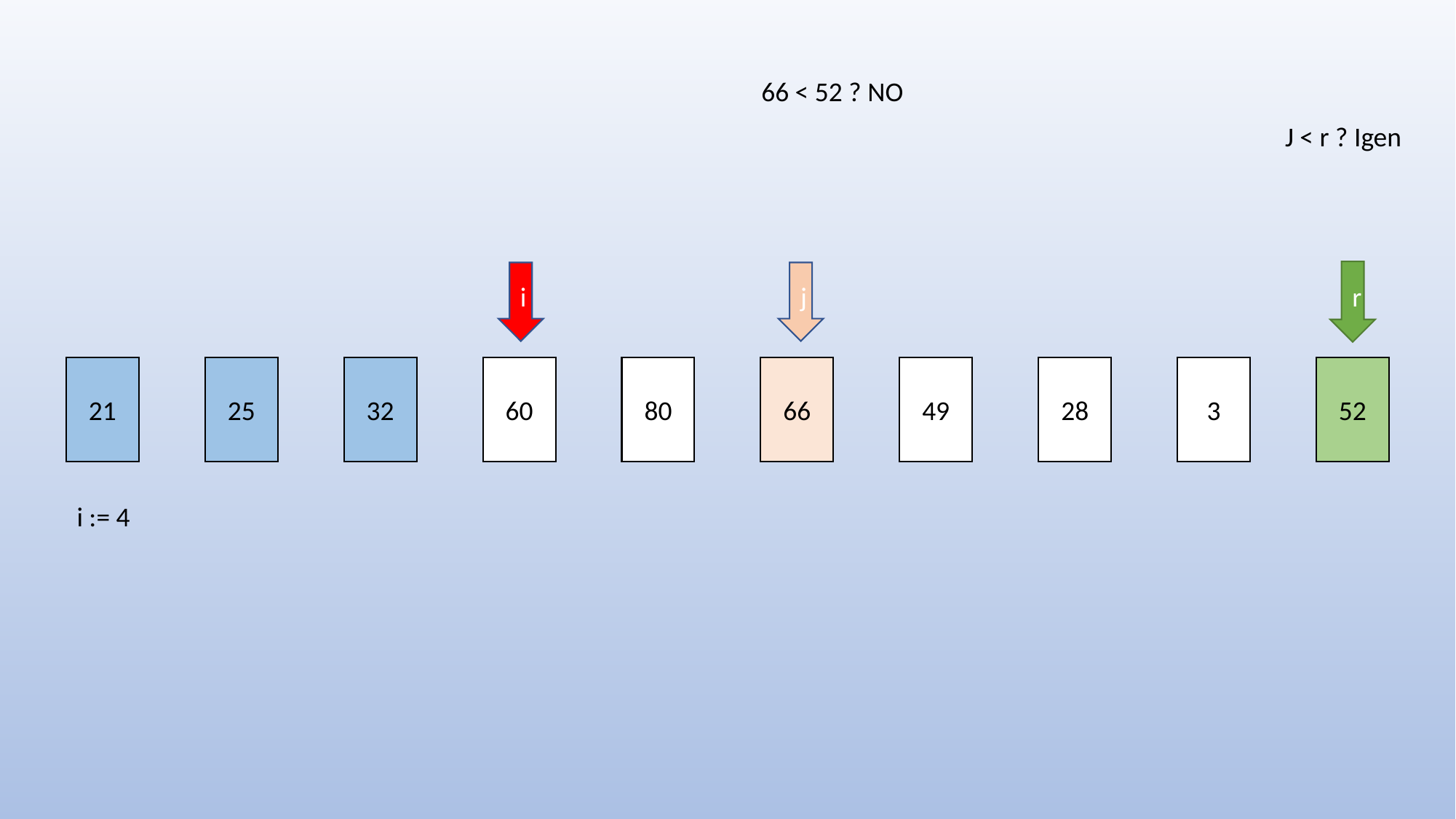

66 < 52 ? NO
J < r ? Igen
r
i
j
21
25
32
60
80
66
49
28
3
52
i := 4